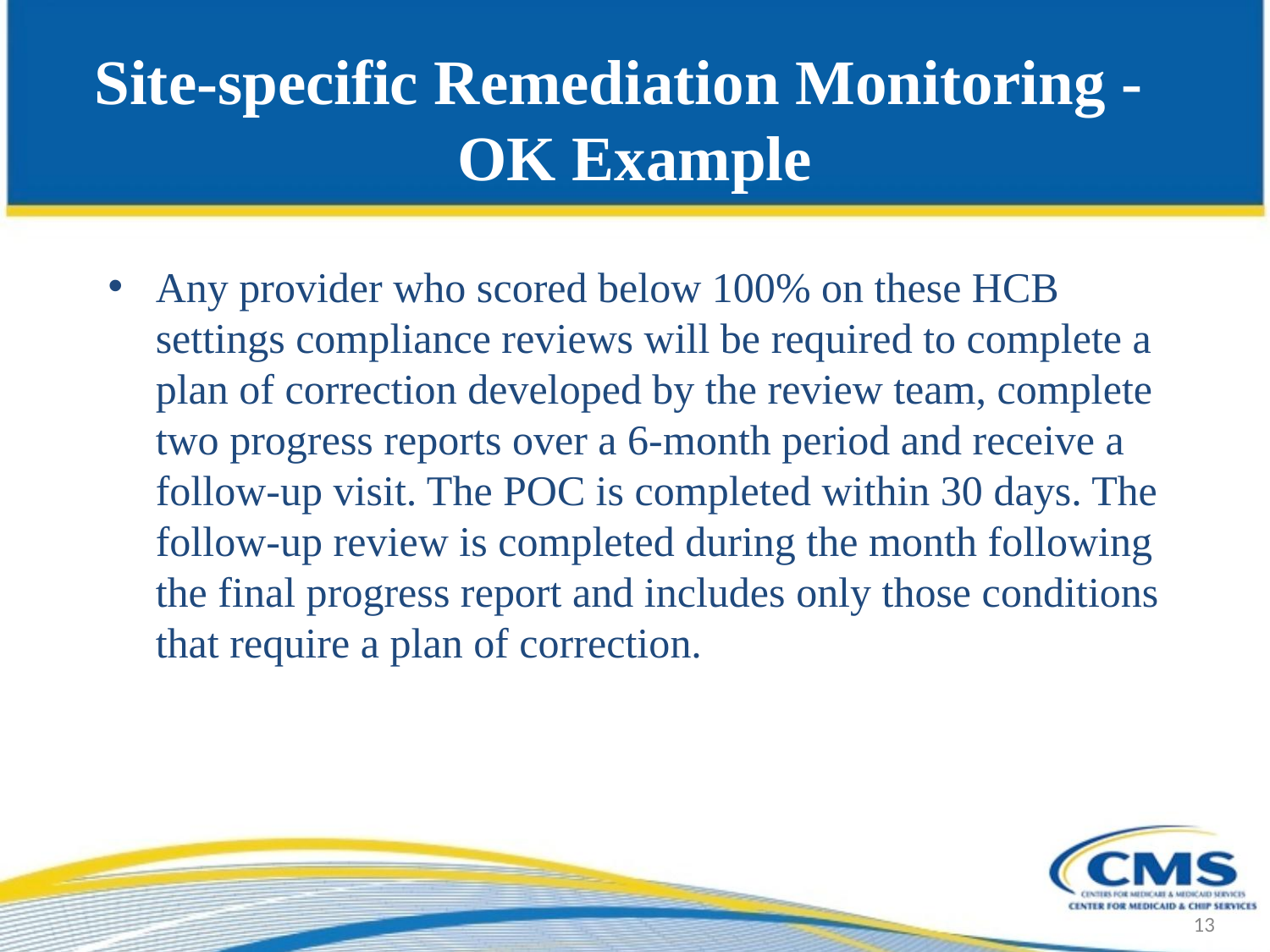

# Site-specific Remediation Monitoring -   OK Example
Any provider who scored below 100% on these HCB settings compliance reviews will be required to complete a plan of correction developed by the review team, complete two progress reports over a 6-month period and receive a follow-up visit. The POC is completed within 30 days. The follow-up review is completed during the month following the final progress report and includes only those conditions that require a plan of correction.
13